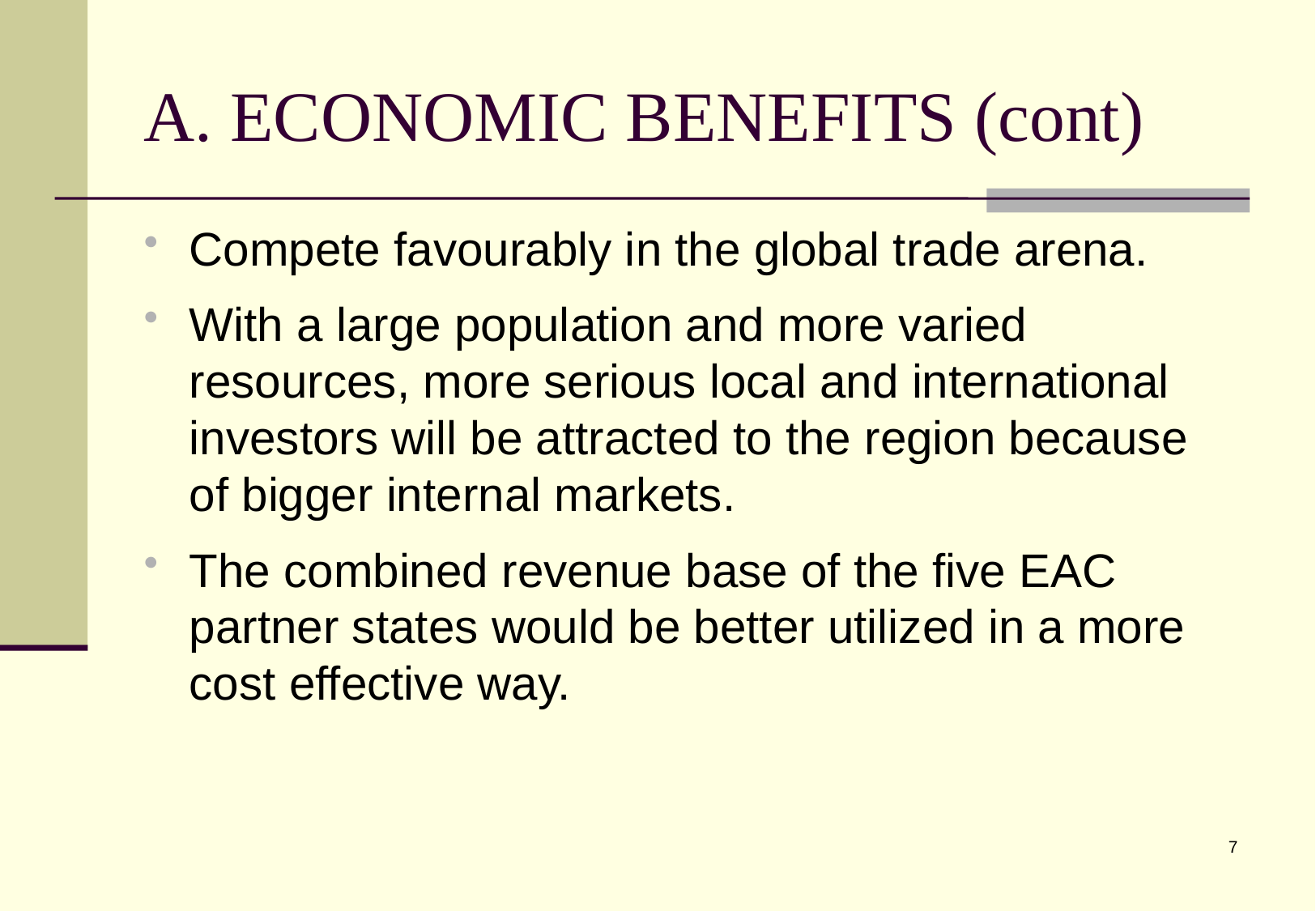

A. ECONOMIC BENEFITS (cont)
Compete favourably in the global trade arena.
With a large population and more varied resources, more serious local and international investors will be attracted to the region because of bigger internal markets.
The combined revenue base of the five EAC partner states would be better utilized in a more cost effective way.

7